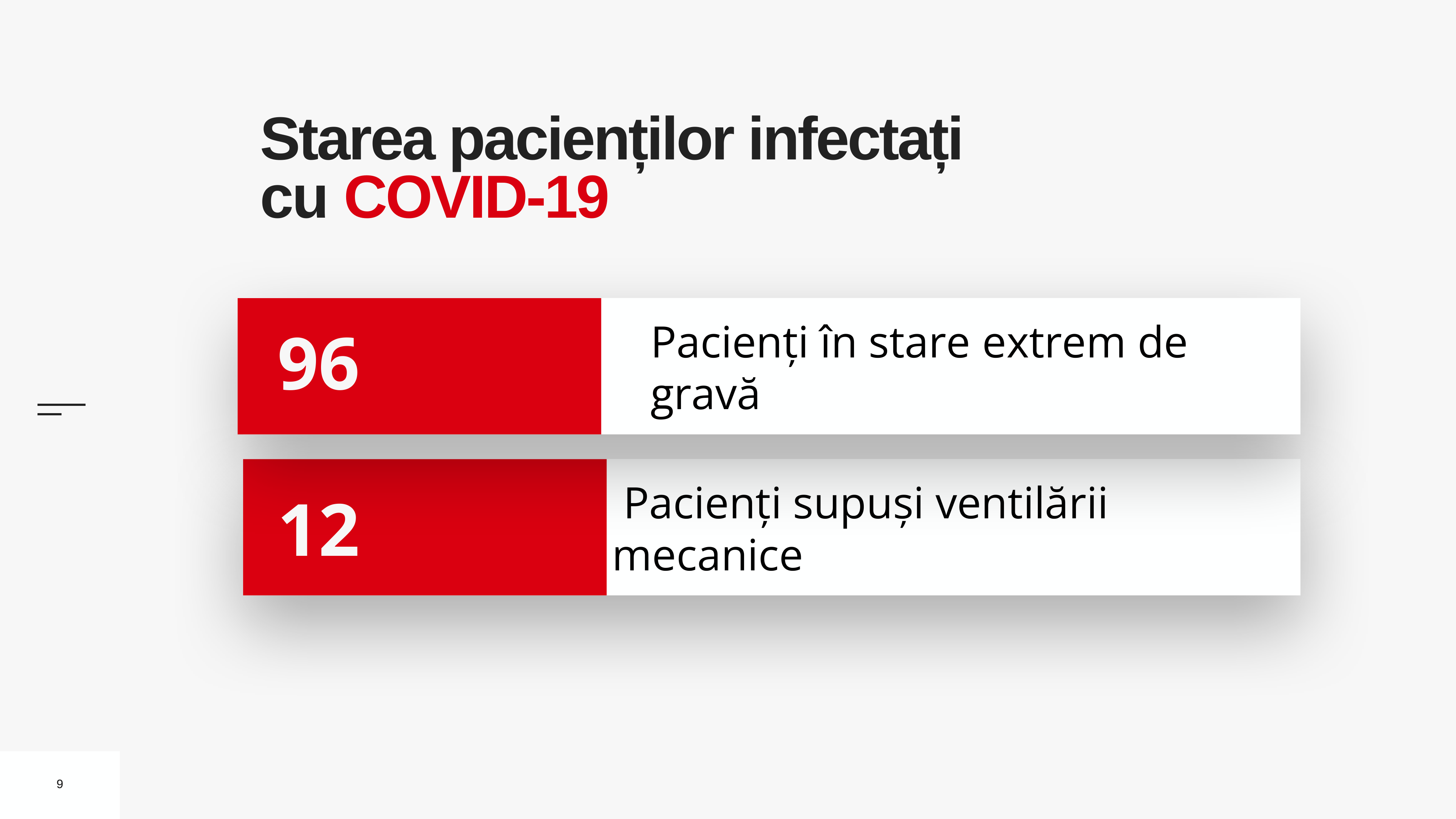

# Starea pacienților infectați cu COVID-19

Pacienți în stare extrem de gravă

96

 Pacienți supuși ventilării mecanice

12
9
9